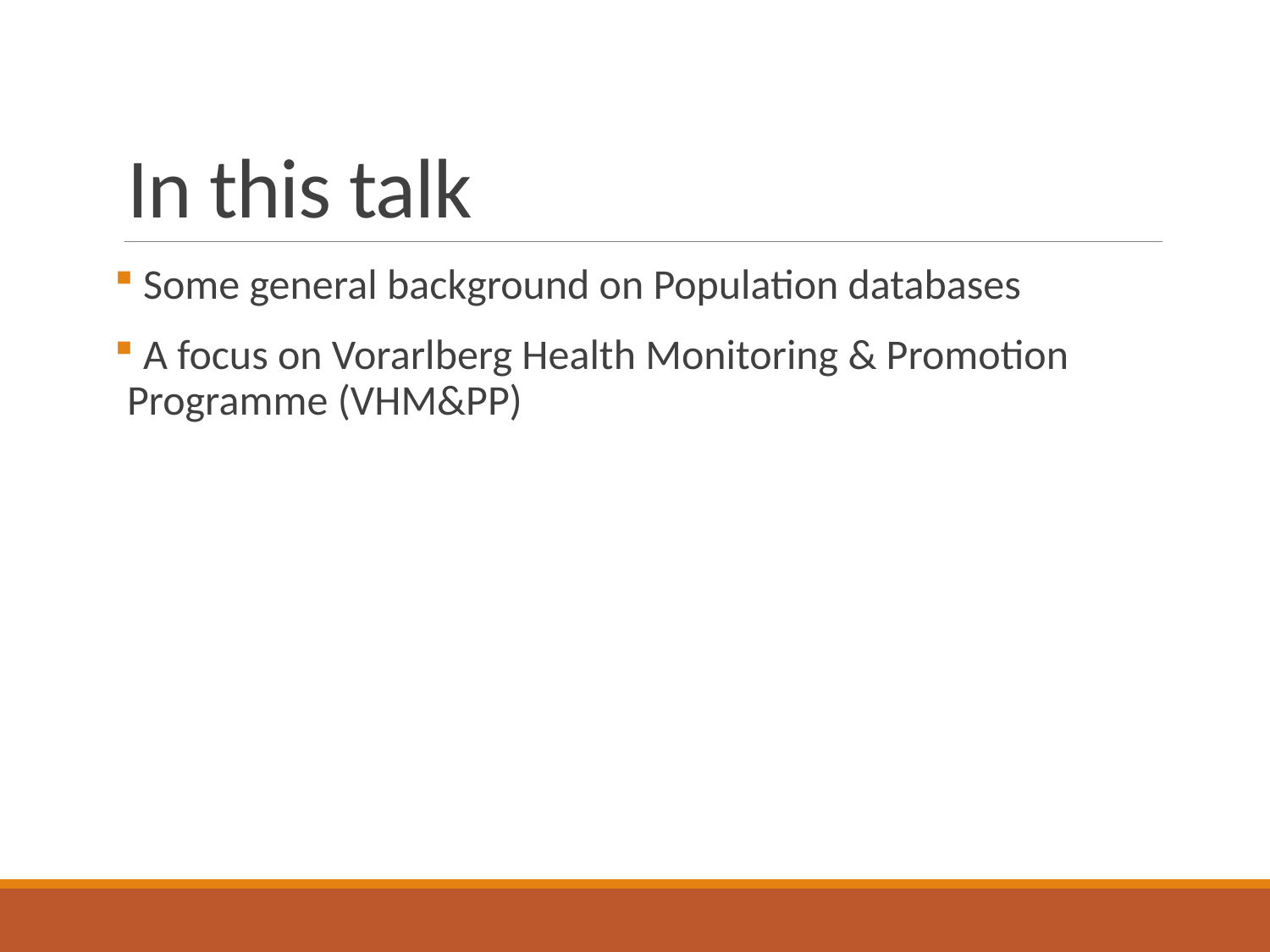

# In this talk
 Some general background on Population databases
 A focus on Vorarlberg Health Monitoring & Promotion Programme (VHM&PP)